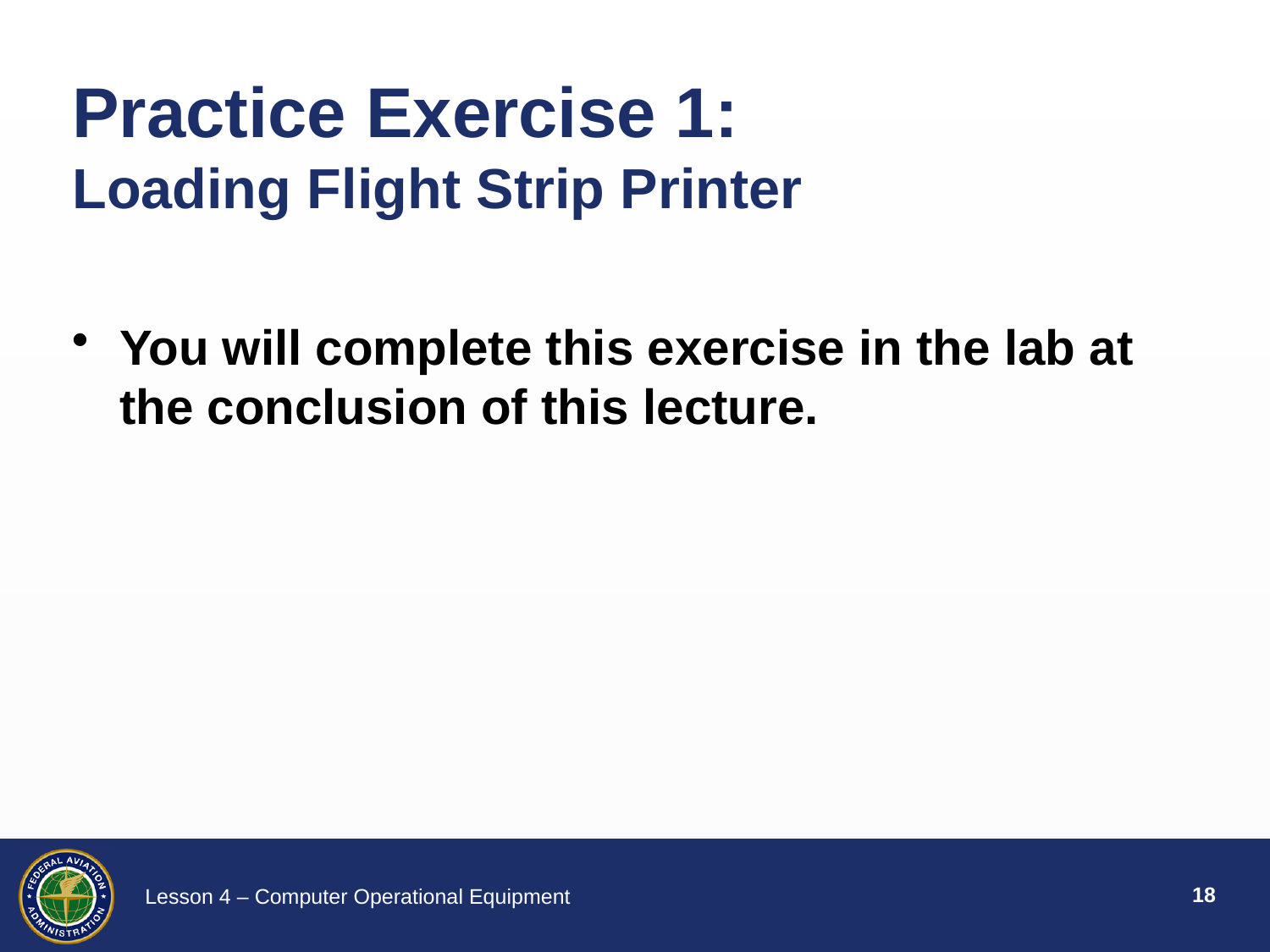

Practice Exercise 1:
Loading Flight Strip Printer
You will complete this exercise in the lab at the conclusion of this lecture.